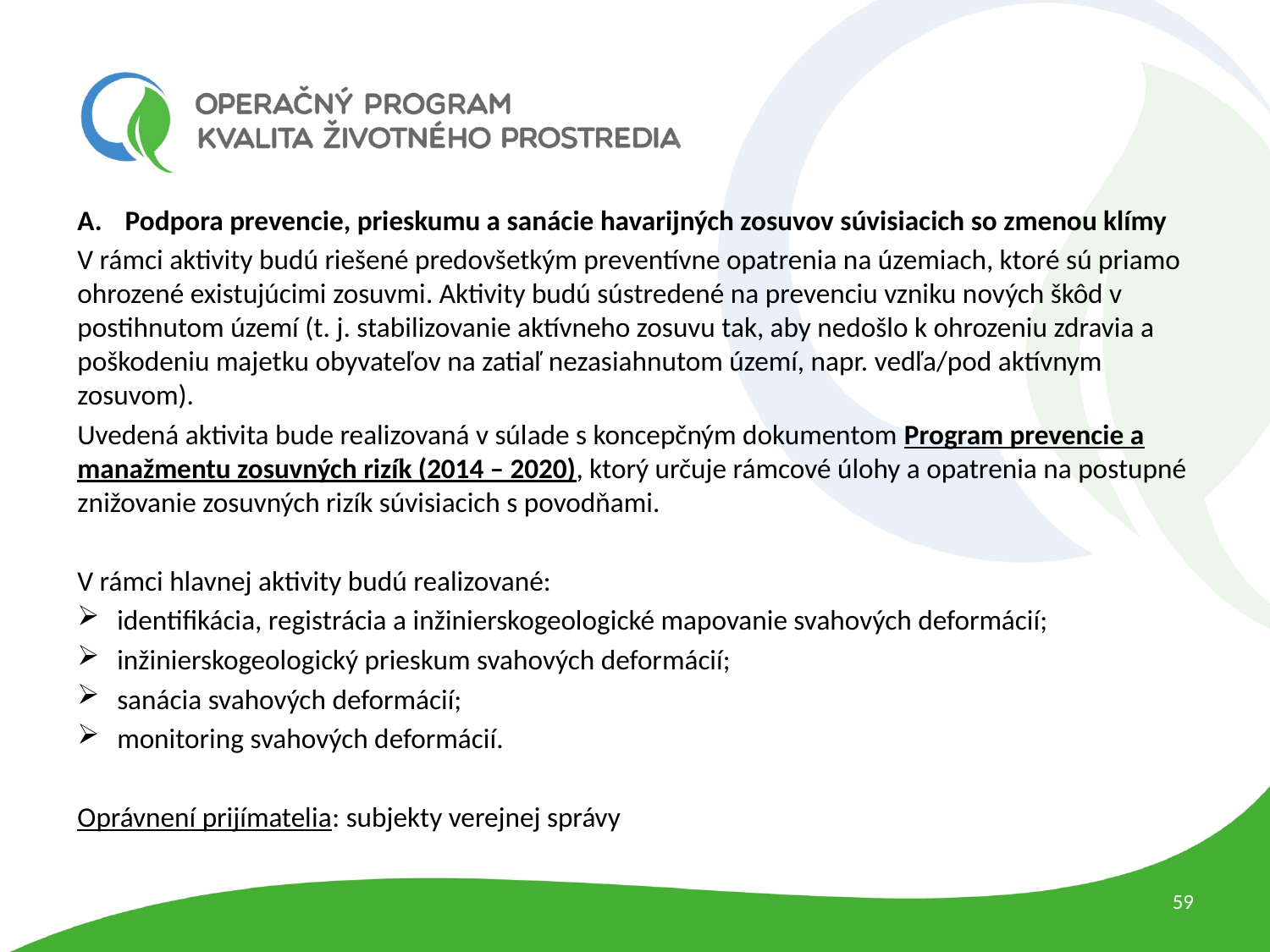

Podpora prevencie, prieskumu a sanácie havarijných zosuvov súvisiacich so zmenou klímy
V rámci aktivity budú riešené predovšetkým preventívne opatrenia na územiach, ktoré sú priamo ohrozené existujúcimi zosuvmi. Aktivity budú sústredené na prevenciu vzniku nových škôd v postihnutom území (t. j. stabilizovanie aktívneho zosuvu tak, aby nedošlo k ohrozeniu zdravia a poškodeniu majetku obyvateľov na zatiaľ nezasiahnutom území, napr. vedľa/pod aktívnym zosuvom).
Uvedená aktivita bude realizovaná v súlade s koncepčným dokumentom Program prevencie a manažmentu zosuvných rizík (2014 – 2020), ktorý určuje rámcové úlohy a opatrenia na postupné znižovanie zosuvných rizík súvisiacich s povodňami.

V rámci hlavnej aktivity budú realizované:
identifikácia, registrácia a inžinierskogeologické mapovanie svahových deformácií;
inžinierskogeologický prieskum svahových deformácií;
sanácia svahových deformácií;
monitoring svahových deformácií.

Oprávnení prijímatelia: subjekty verejnej správy

59